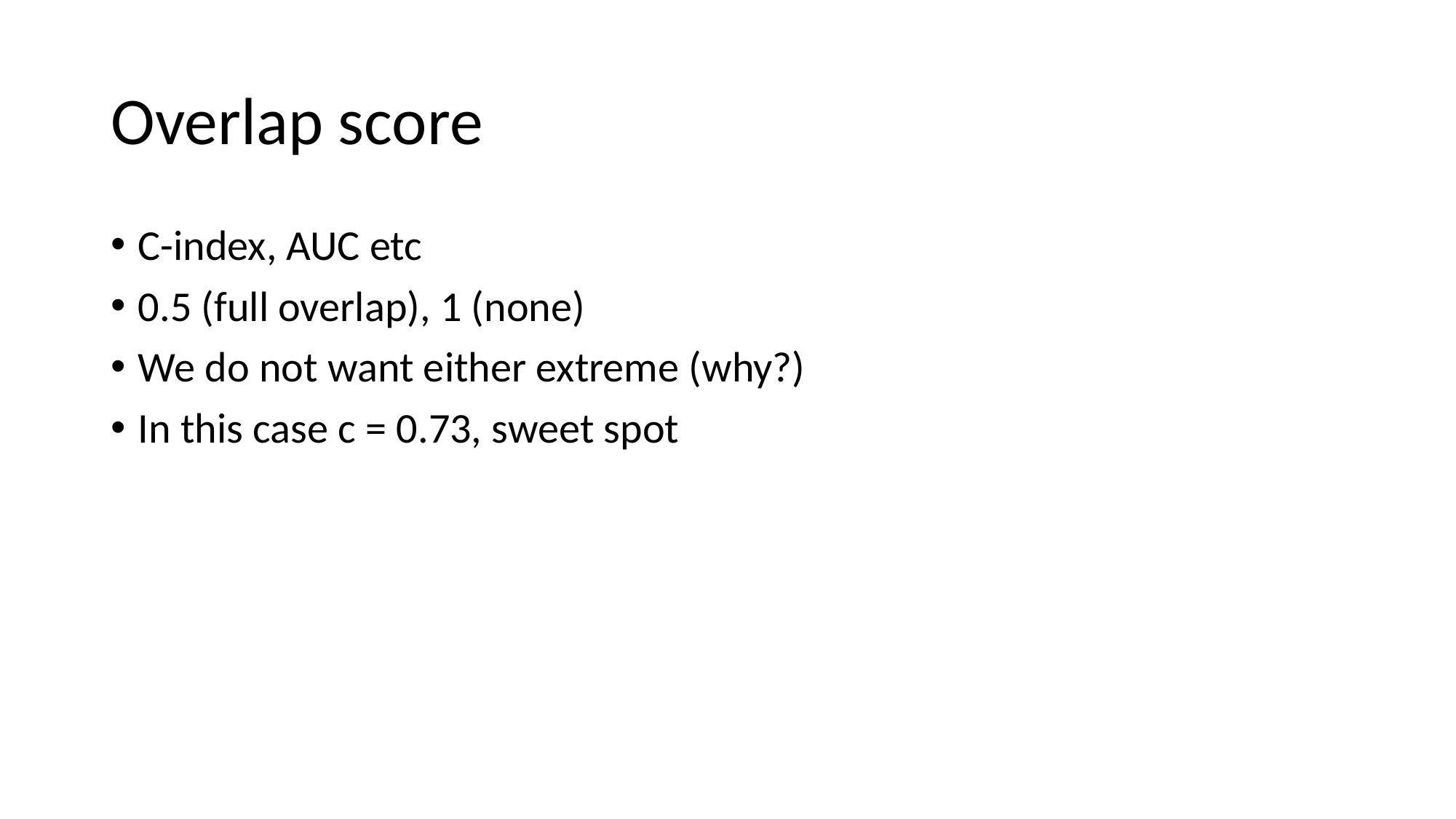

# Overlap score
C-index, AUC etc
0.5 (full overlap), 1 (none)
We do not want either extreme (why?)
In this case c = 0.73, sweet spot